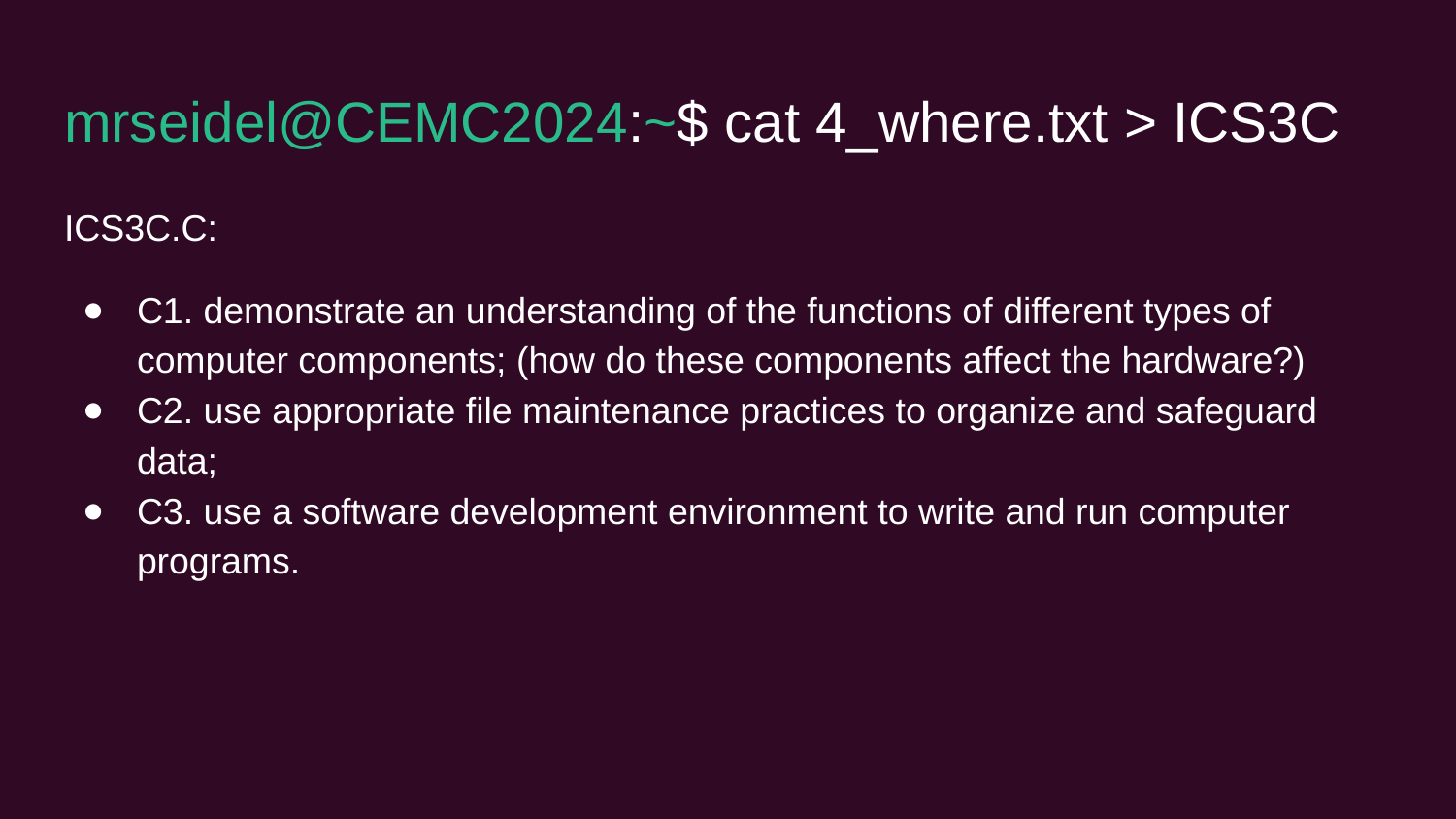

# mrseidel@CEMC2024:~$ cat 4_where.txt > ICS3C
ICS3C.C:
C1. demonstrate an understanding of the functions of different types of computer components; (how do these components affect the hardware?)
C2. use appropriate file maintenance practices to organize and safeguard data;
C3. use a software development environment to write and run computer programs.